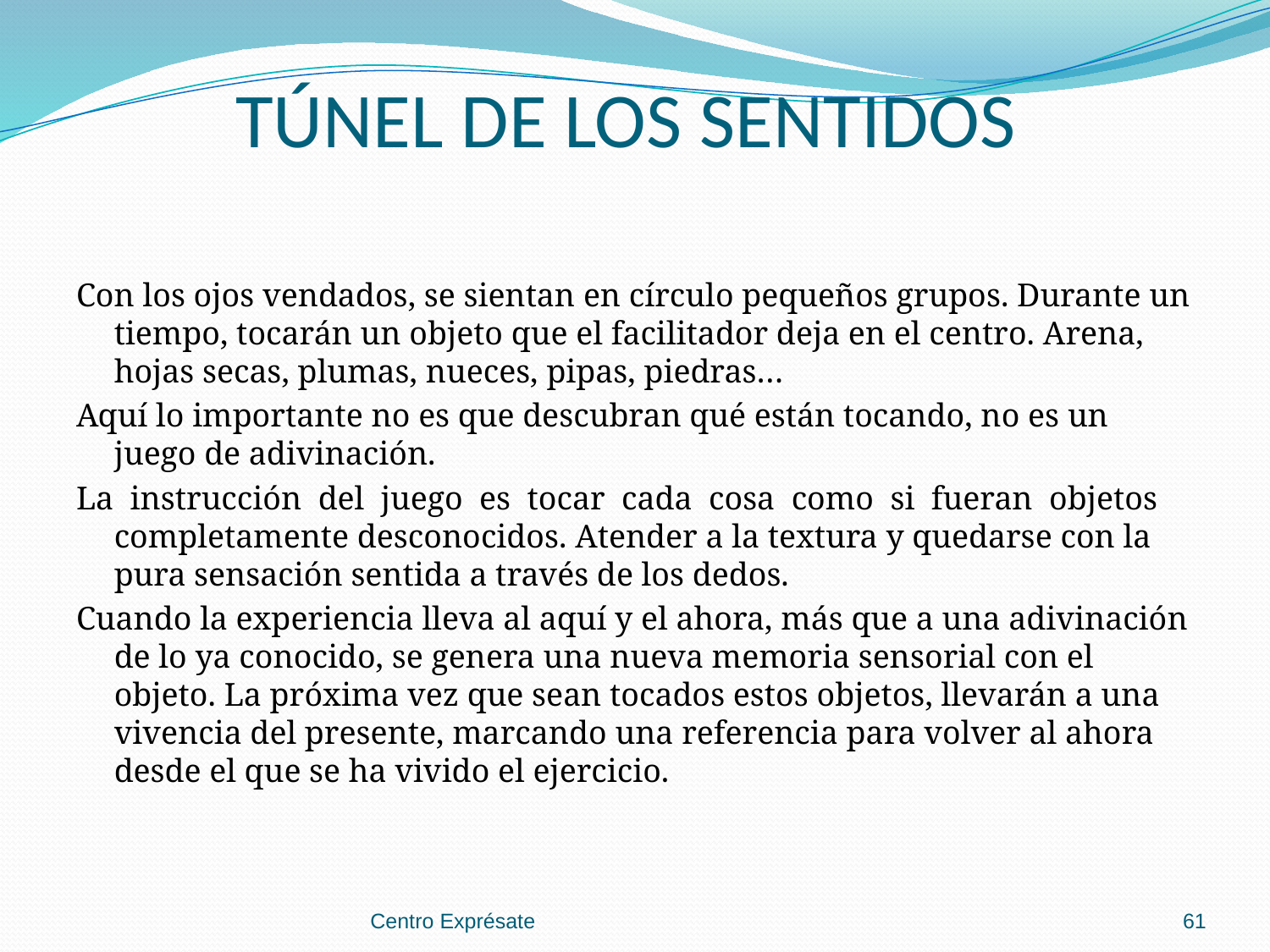

# TÚNEL DE LOS SENTIDOS
Con los ojos vendados, se sientan en círculo pequeños grupos. Durante un tiempo, tocarán un objeto que el facilitador deja en el centro. Arena, hojas secas, plumas, nueces, pipas, piedras…
Aquí lo importante no es que descubran qué están tocando, no es un juego de adivinación.
La  instrucción  del  juego  es  tocar  cada  cosa  como  si  fueran  objetos  completamente desconocidos. Atender a la textura y quedarse con la pura sensación sentida a través de los dedos.
Cuando la experiencia lleva al aquí y el ahora, más que a una adivinación de lo ya conocido, se genera una nueva memoria sensorial con el objeto. La próxima vez que sean tocados estos objetos, llevarán a una vivencia del presente, marcando una referencia para volver al ahora desde el que se ha vivido el ejercicio.
Centro Exprésate
61